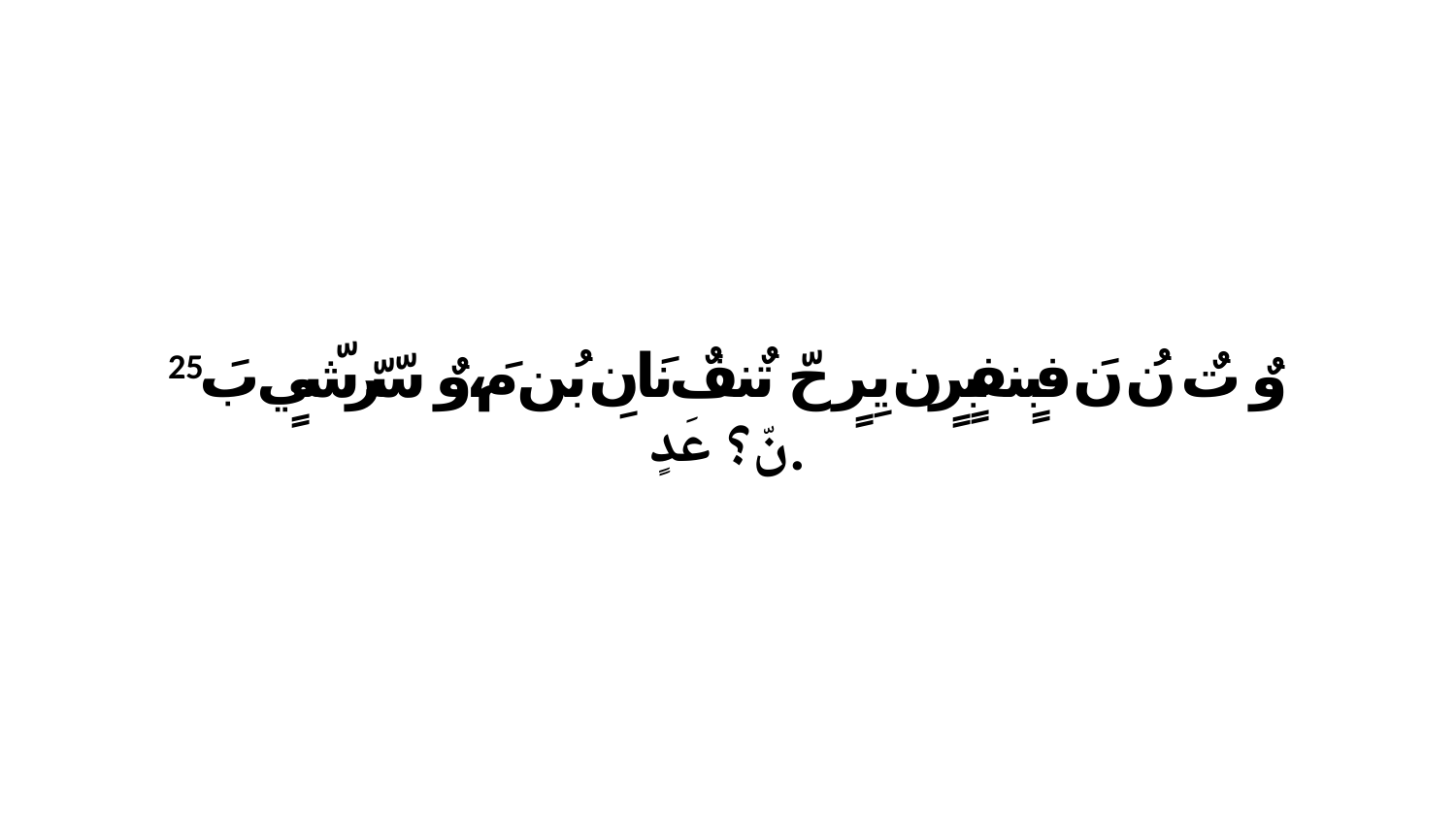

25 وٌ تٌ نُ نَ فبٍنفبٍرٍن يِرٍ حّ تٌنفٌ نَانِ بُن مَ،وٌ سّرّشّيٍ بَ نّ؟ عَدٍ.